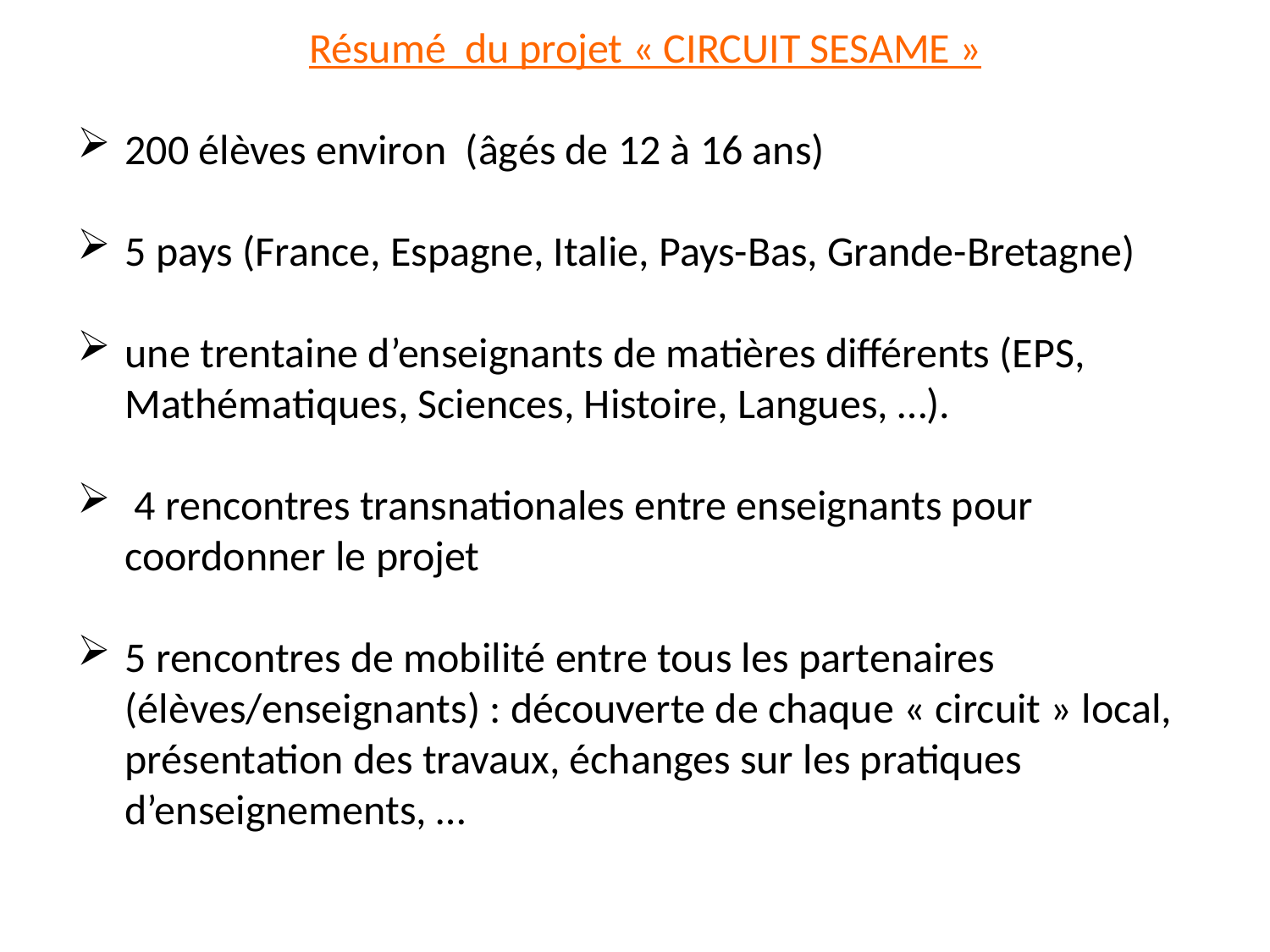

Résumé  du projet « CIRCUIT SESAME »

200 élèves environ  (âgés de 12 à 16 ans)

5 pays (France, Espagne, Italie, Pays-Bas, Grande-Bretagne)

une trentaine d’enseignants de matières différents (EPS, Mathématiques, Sciences, Histoire, Langues, …).

 4 rencontres transnationales entre enseignants pour coordonner le projet

5 rencontres de mobilité entre tous les partenaires (élèves/enseignants) : découverte de chaque « circuit » local, présentation des travaux, échanges sur les pratiques d’enseignements, …